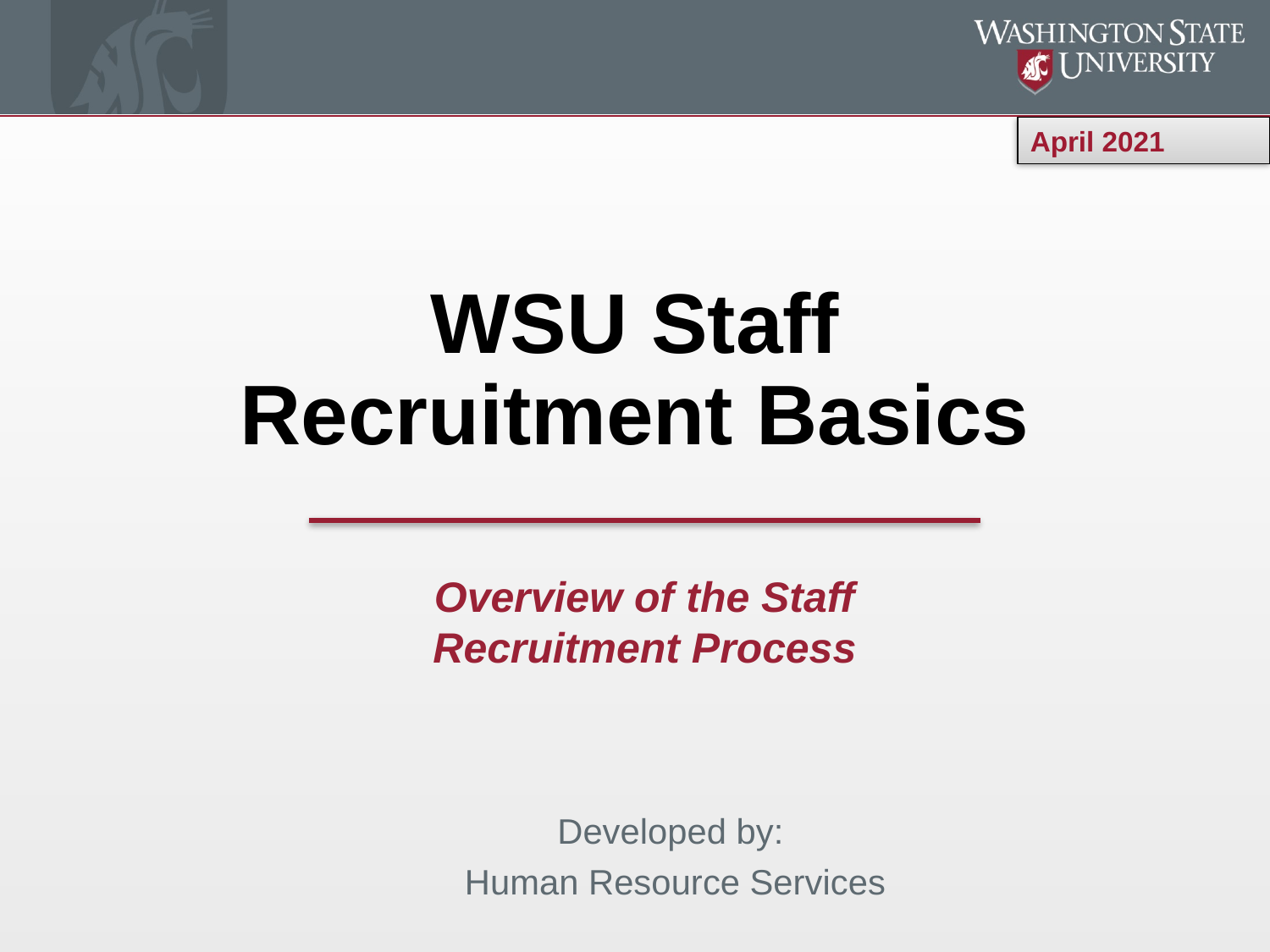

April 2021
# WSU Staff Recruitment Basics
Overview of the Staff Recruitment Process
Developed by:
Human Resource Services